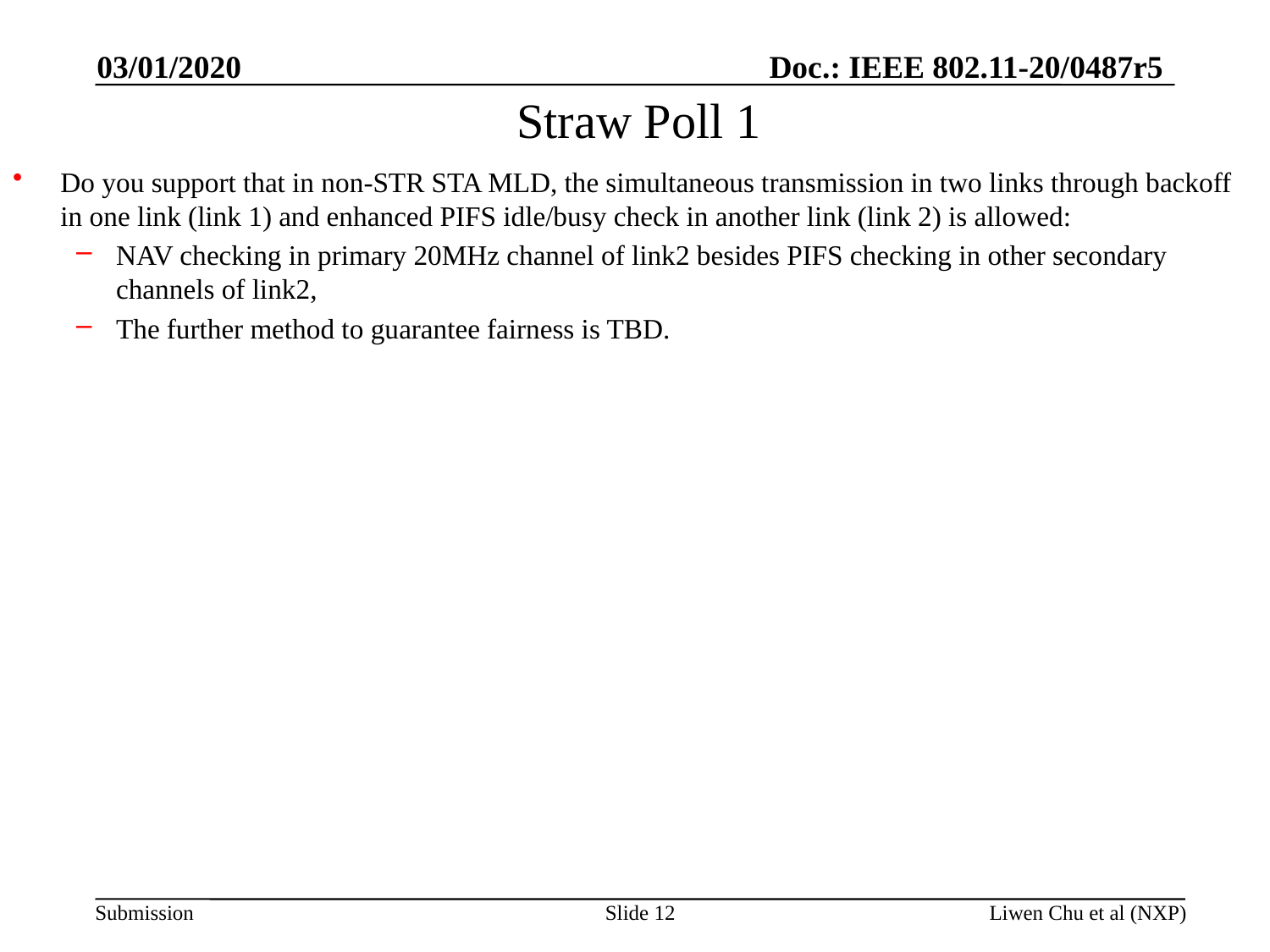

03/01/2020
# Straw Poll 1
Do you support that in non-STR STA MLD, the simultaneous transmission in two links through backoff in one link (link 1) and enhanced PIFS idle/busy check in another link (link 2) is allowed:
NAV checking in primary 20MHz channel of link2 besides PIFS checking in other secondary channels of link2,
The further method to guarantee fairness is TBD.

Slide 12
Liwen Chu et al (NXP)